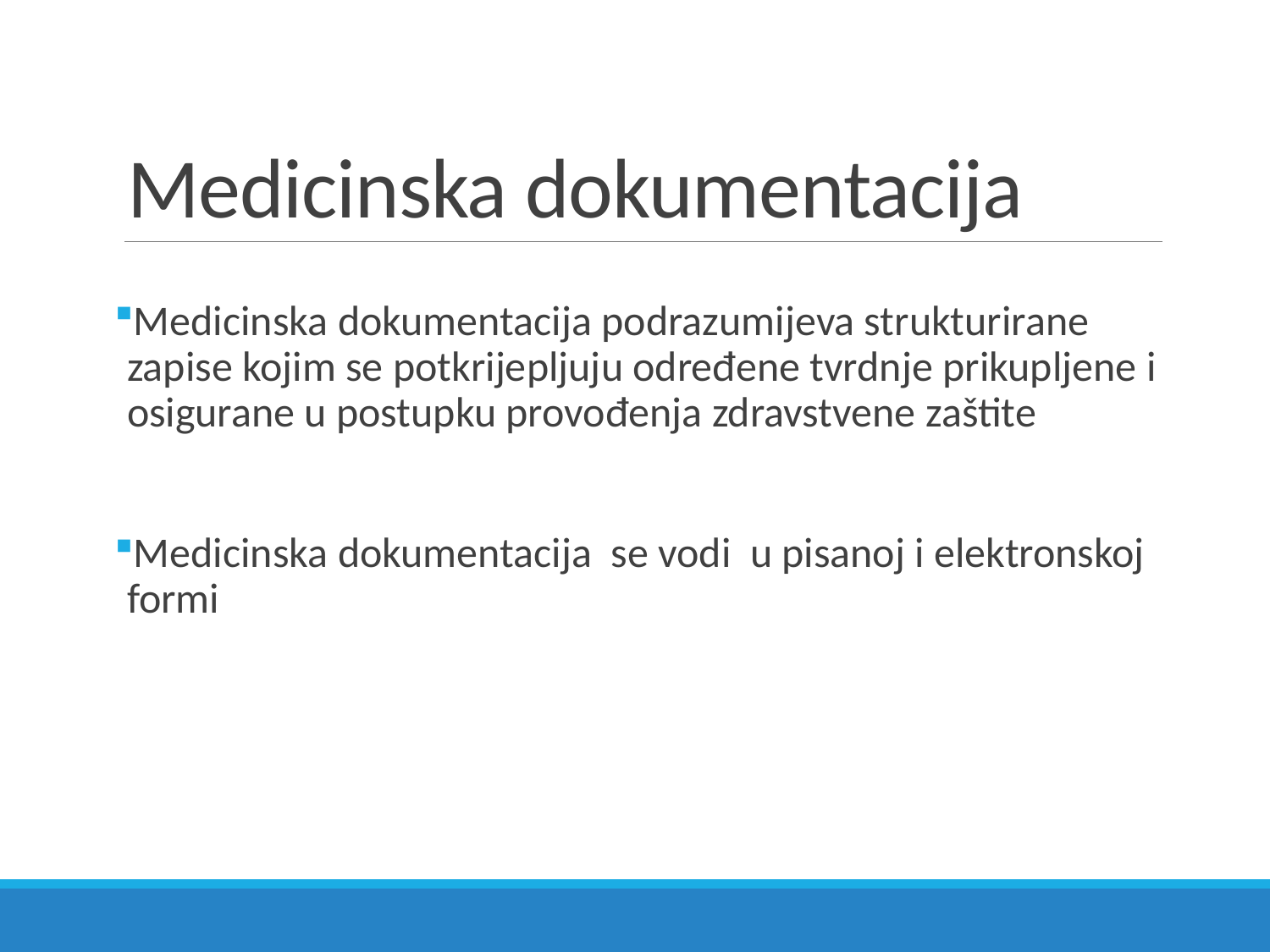

# Medicinska dokumentacija
Medicinska dokumentacija podrazumijeva strukturirane zapise kojim se potkrijepljuju određene tvrdnje prikupljene i osigurane u postupku provođenja zdravstvene zaštite

Medicinska dokumentacija  se vodi  u pisanoj i elektronskoj formi